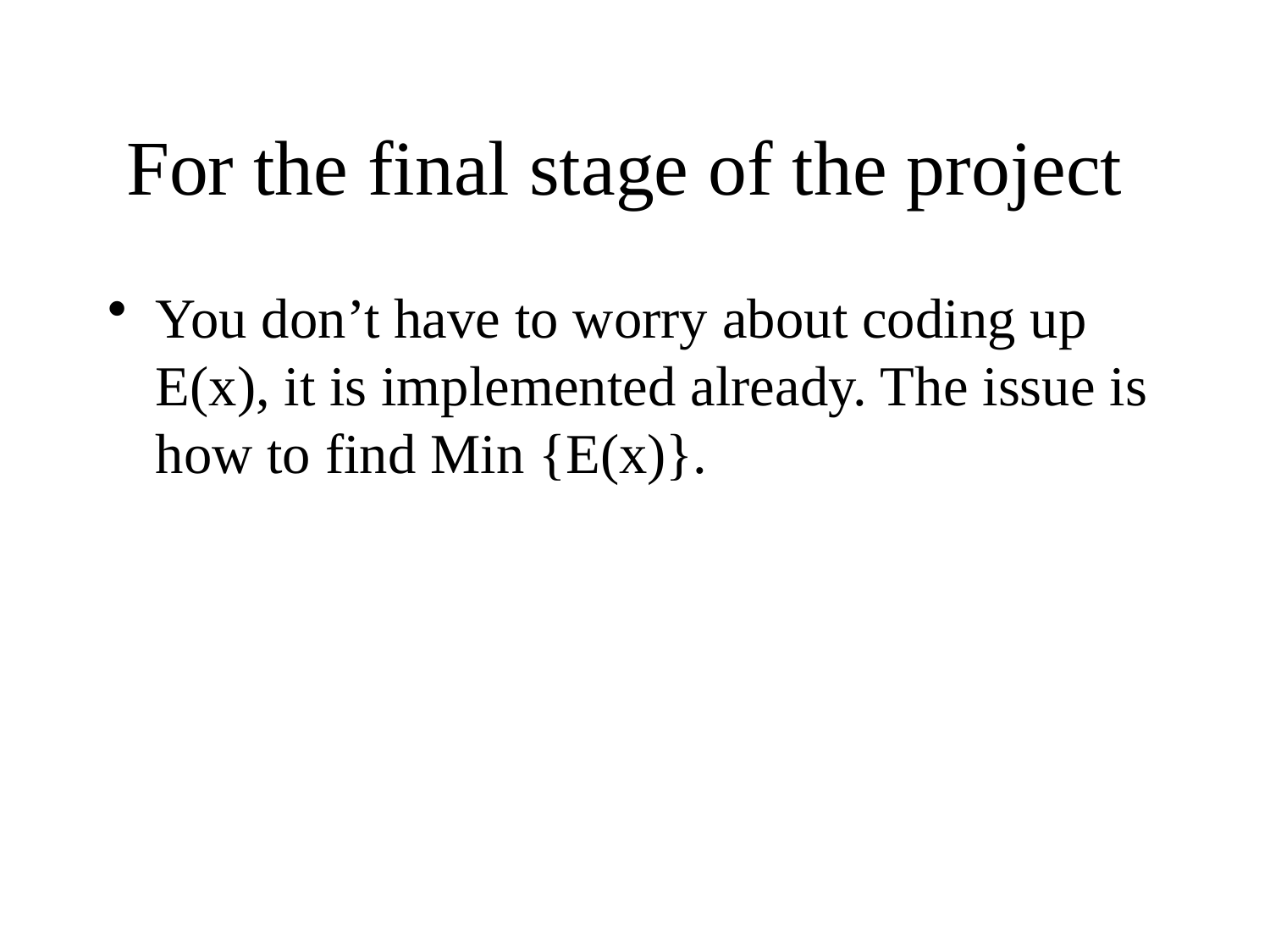

# For the final stage of the project
You don’t have to worry about coding up E(x), it is implemented already. The issue is how to find Min {E(x)}.